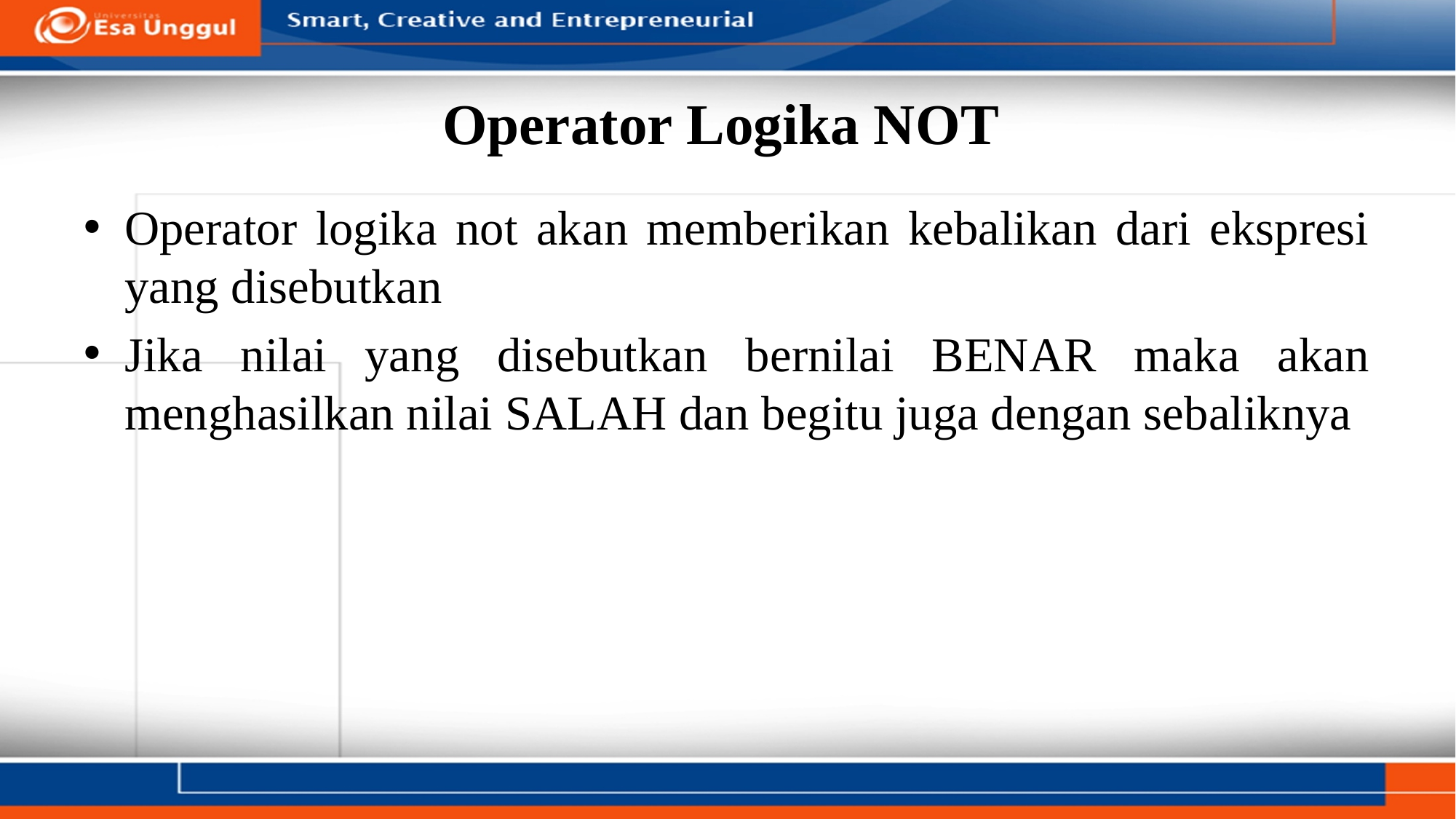

# Operator Logika NOT
Operator logika not akan memberikan kebalikan dari ekspresi yang disebutkan
Jika nilai yang disebutkan bernilai BENAR maka akan menghasilkan nilai SALAH dan begitu juga dengan sebaliknya